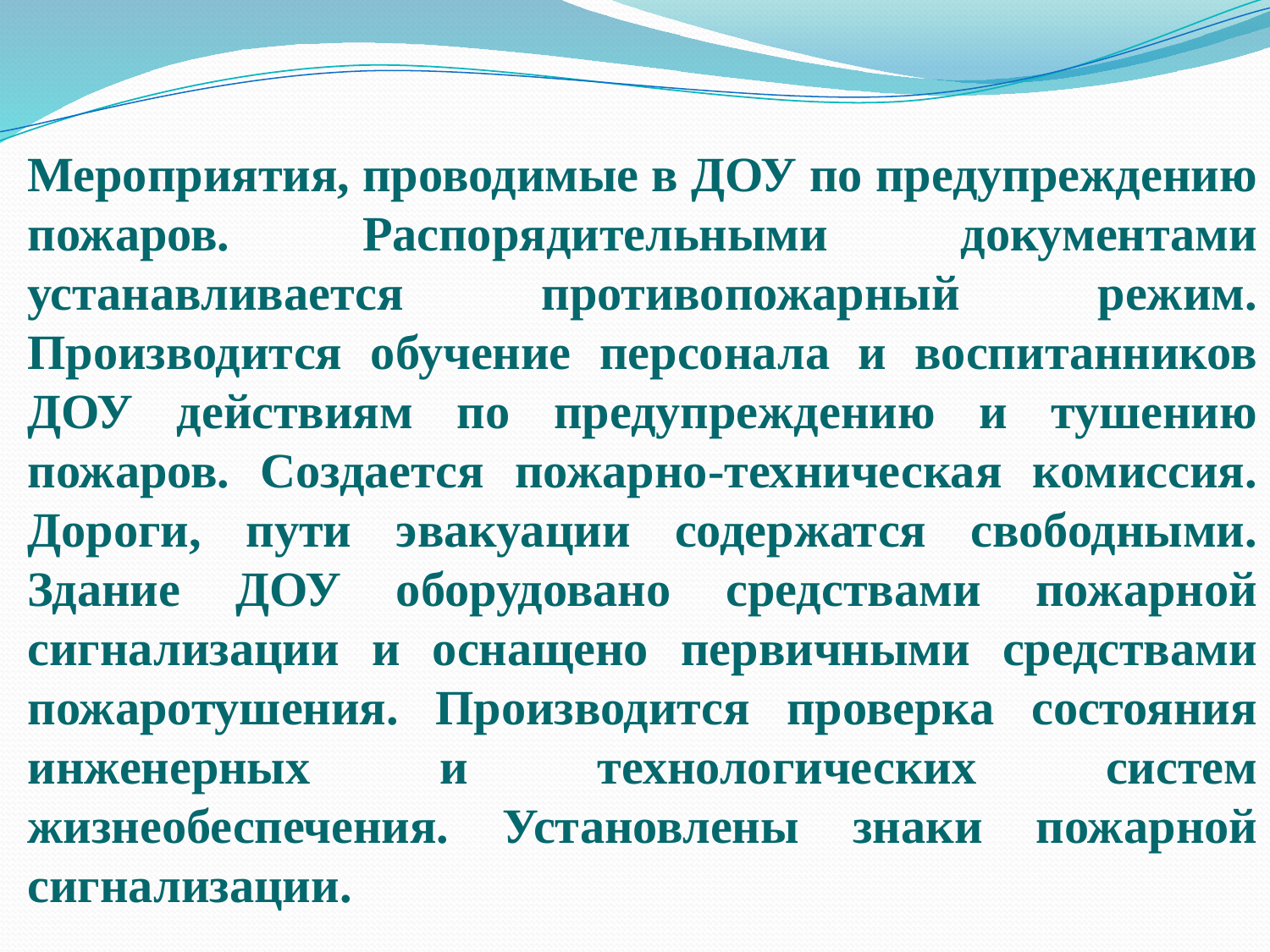

Мероприятия, проводимые в ДОУ по предупреждению пожаров. Распорядительными документами устанавливается противопожарный режим. Производится обучение персонала и воспитанников ДОУ действиям по предупреждению и тушению пожаров. Создается пожарно-техническая комиссия. Дороги, пути эвакуации содержатся свободными. Здание ДОУ оборудовано средствами пожарной сигнализации и оснащено первичными средствами пожаротушения. Производится проверка состояния инженерных и технологических систем жизнеобеспечения. Установлены знаки пожарной сигнализации.